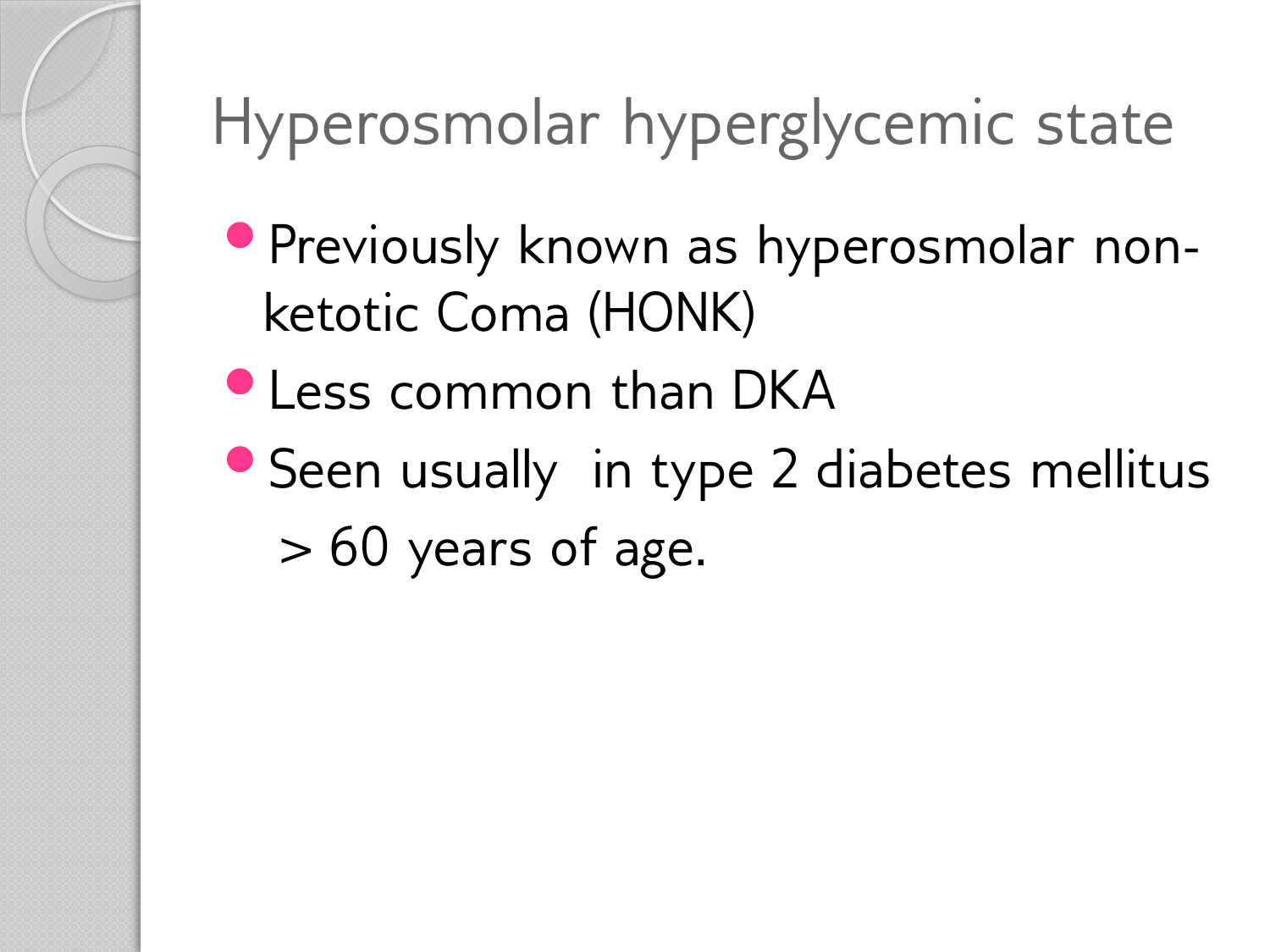

# Hyperosmolar hyperglycemic state
Previously known as hyperosmolar non-ketotic Coma (HONK)
Less common than DKA
Seen usually  in type 2 diabetes mellitus
	 > 60 years of age.